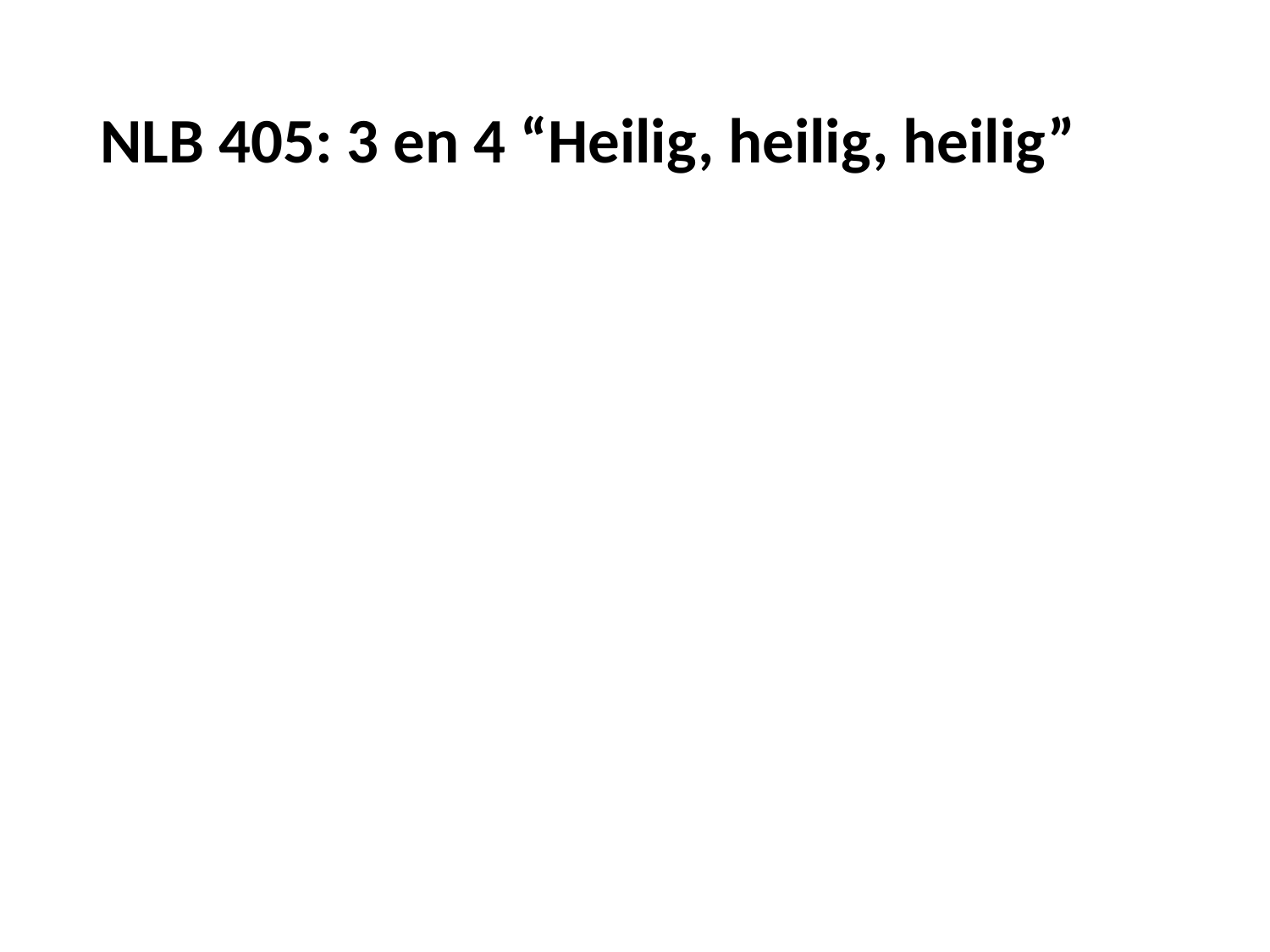

# NLB 405: 3 en 4 “Heilig, heilig, heilig”